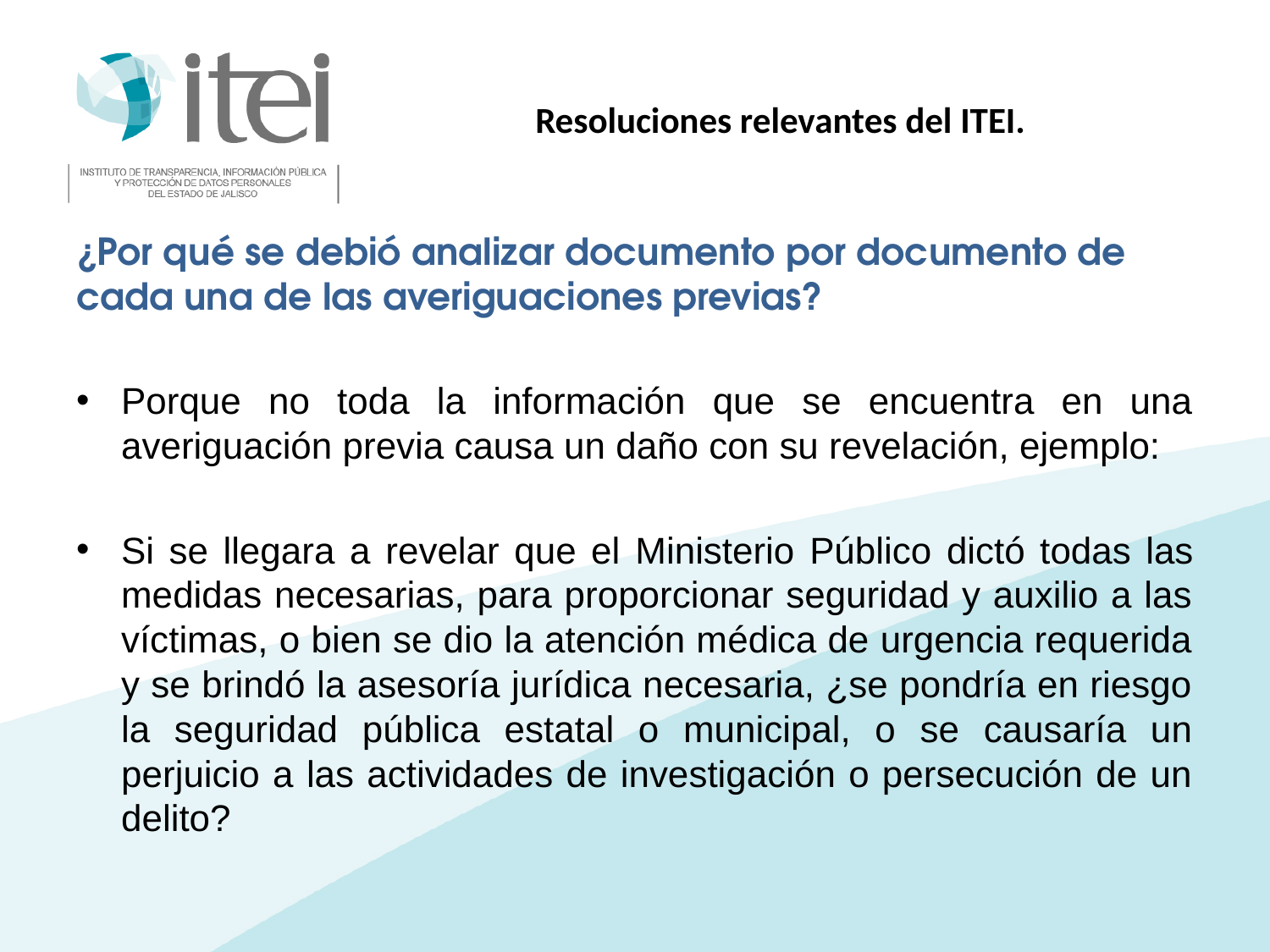

# Resoluciones relevantes del ITEI.
¿Por qué se debió analizar documento por documento de cada una de las averiguaciones previas?

Porque no toda la información que se encuentra en una averiguación previa causa un daño con su revelación, ejemplo:

Si se llegara a revelar que el Ministerio Público dictó todas las medidas necesarias, para proporcionar seguridad y auxilio a las víctimas, o bien se dio la atención médica de urgencia requerida y se brindó la asesoría jurídica necesaria, ¿se pondría en riesgo la seguridad pública estatal o municipal, o se causaría un perjuicio a las actividades de investigación o persecución de un delito?